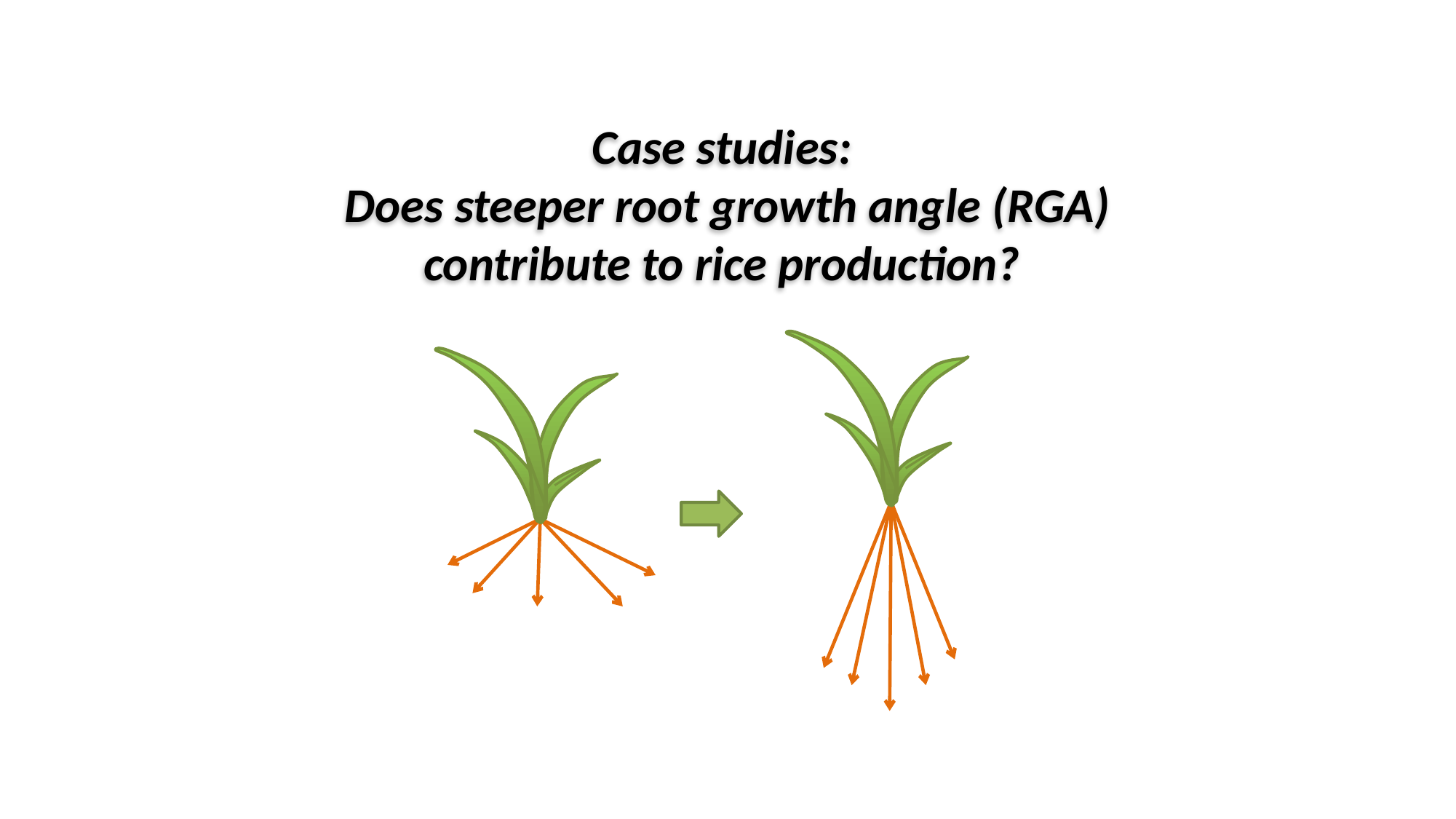

Case studies:
Does steeper root growth angle (RGA) contribute to rice production?